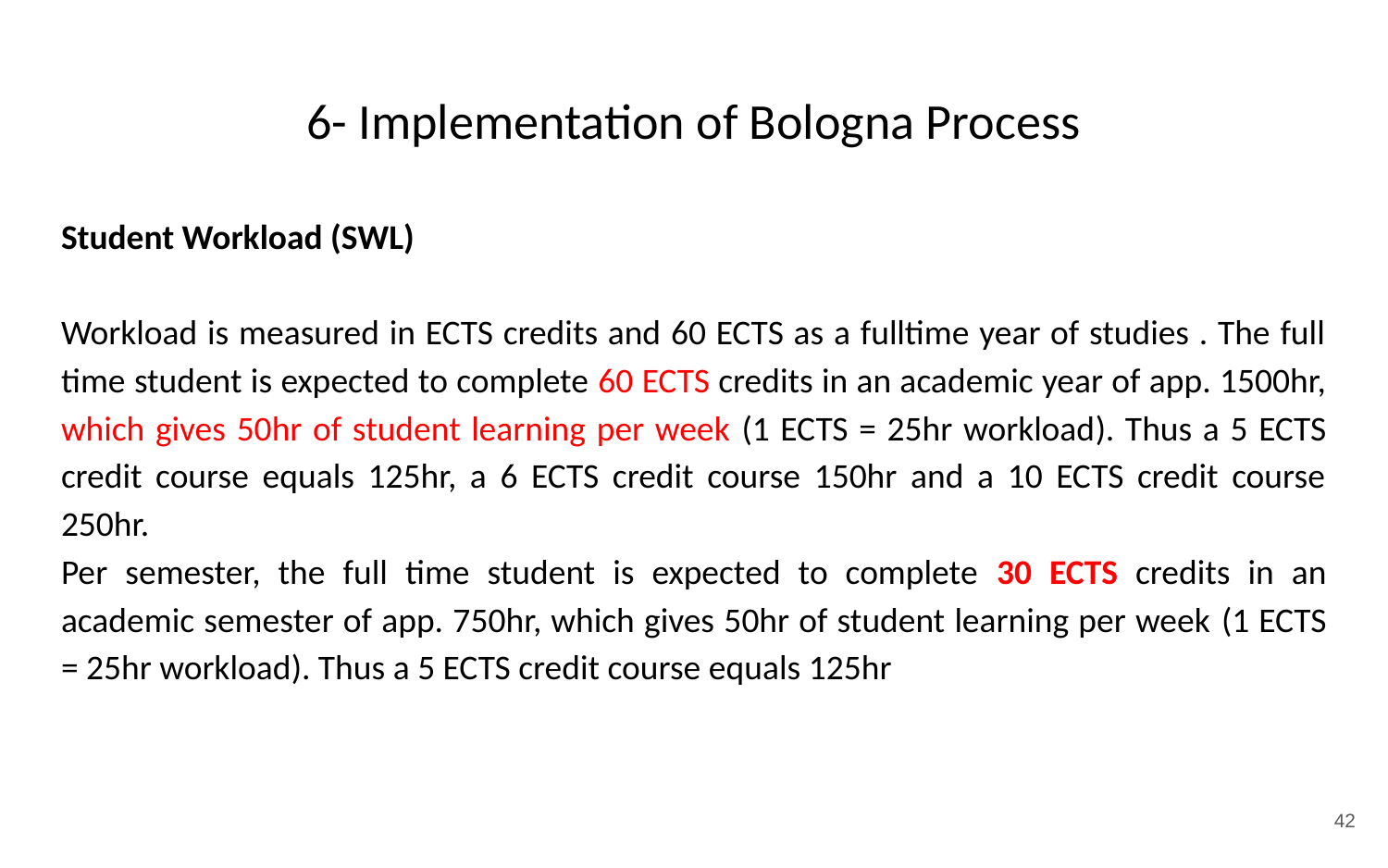

# 6- Implementation of Bologna Process

Student Workload (SWL)
Workload is measured in ECTS credits and 60 ECTS as a fulltime year of studies . The full time student is expected to complete 60 ECTS credits in an academic year of app. 1500hr, which gives 50hr of student learning per week (1 ECTS = 25hr workload). Thus a 5 ECTS credit course equals 125hr, a 6 ECTS credit course 150hr and a 10 ECTS credit course 250hr.
Per semester, the full time student is expected to complete 30 ECTS credits in an academic semester of app. 750hr, which gives 50hr of student learning per week (1 ECTS = 25hr workload). Thus a 5 ECTS credit course equals 125hr

42